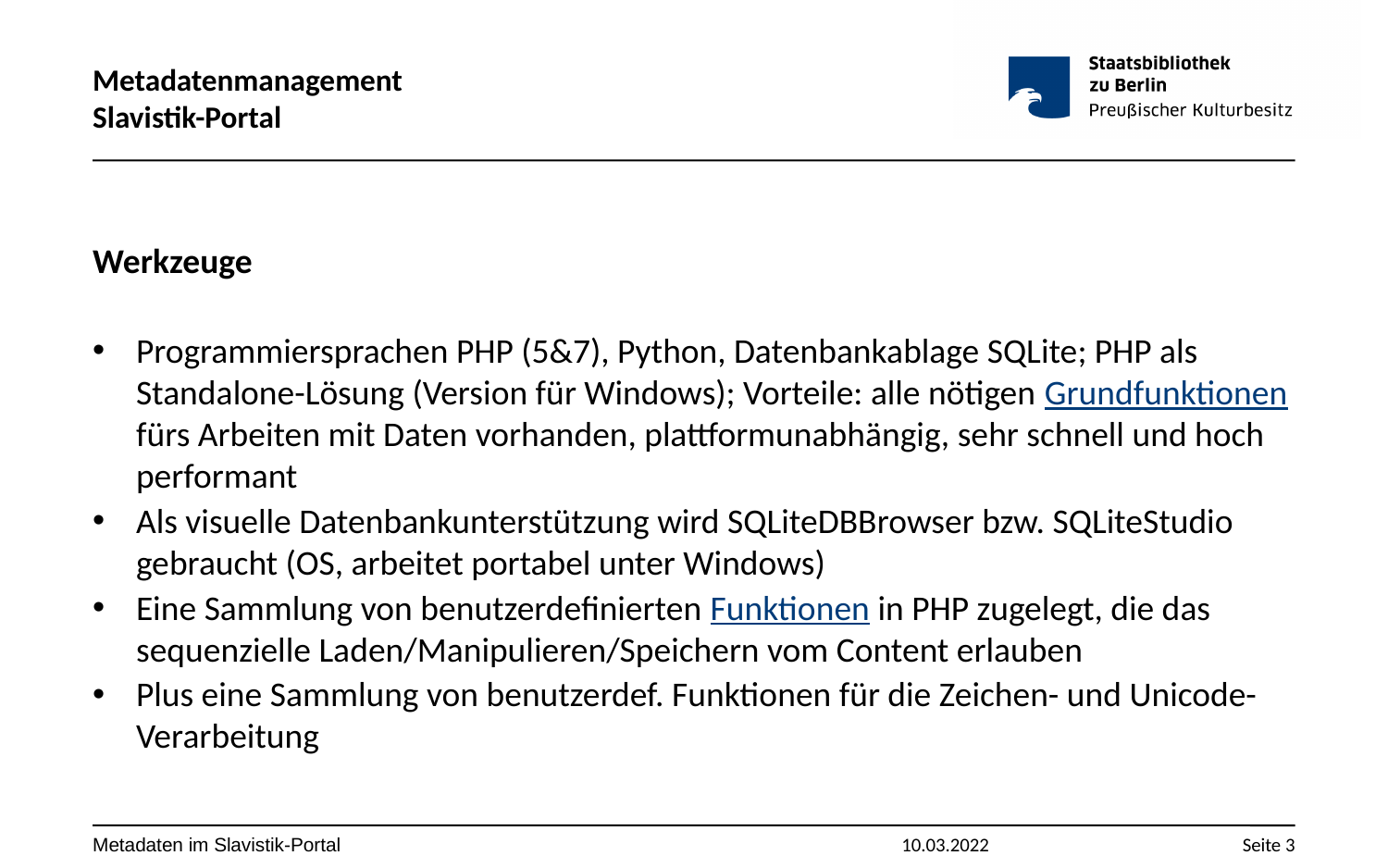

# Metadatenmanagement Slavistik-Portal

Werkzeuge

Programmiersprachen PHP (5&7), Python, Datenbankablage SQLite; PHP als Standalone-Lösung (Version für Windows); Vorteile: alle nötigen Grundfunktionen fürs Arbeiten mit Daten vorhanden, plattformunabhängig, sehr schnell und hoch performant
Als visuelle Datenbankunterstützung wird SQLiteDBBrowser bzw. SQLiteStudio gebraucht (OS, arbeitet portabel unter Windows)
Eine Sammlung von benutzerdefinierten Funktionen in PHP zugelegt, die das sequenzielle Laden/Manipulieren/Speichern vom Content erlauben
Plus eine Sammlung von benutzerdef. Funktionen für die Zeichen- und Unicode-Verarbeitung